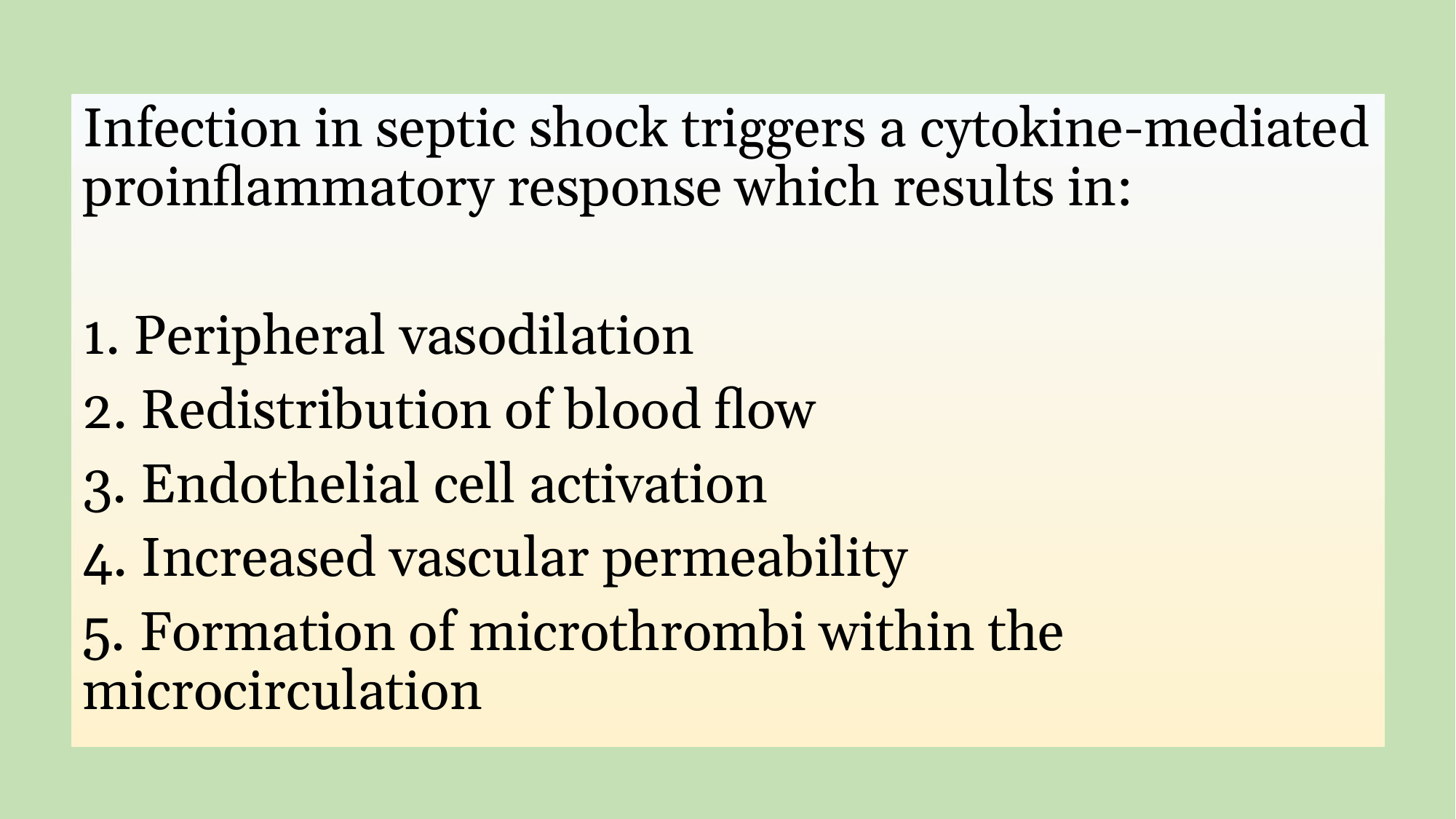

Infection in septic shock triggers a cytokine-mediated proinflammatory response which results in:

1. Peripheral vasodilation
2. Redistribution of blood flow
3. Endothelial cell activation
4. Increased vascular permeability
5. Formation of microthrombi within the  microcirculation